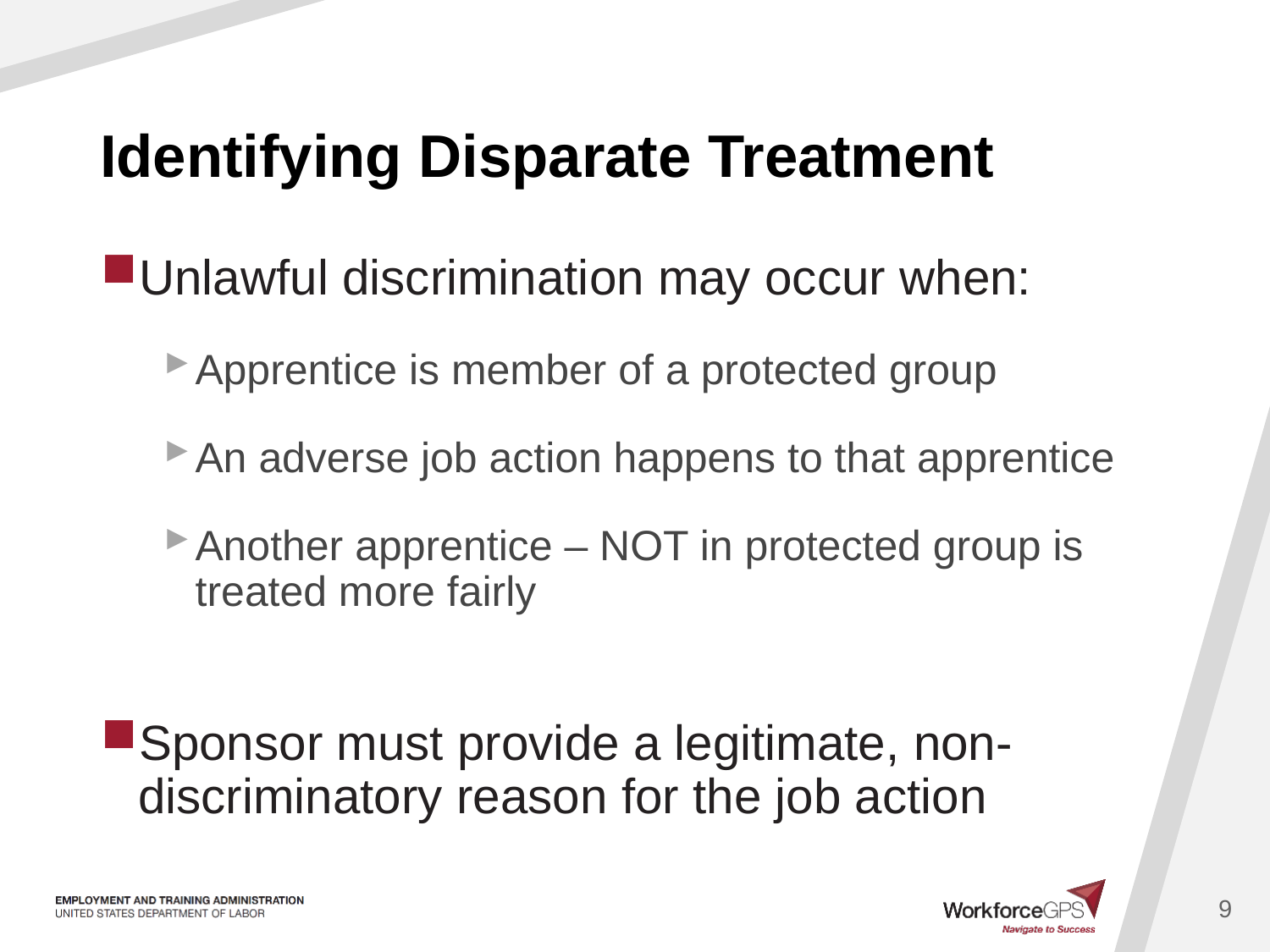

# Identifying Disparate Treatment
Unlawful discrimination may occur when:
Apprentice is member of a protected group
An adverse job action happens to that apprentice
Another apprentice – NOT in protected group is treated more fairly

Sponsor must provide a legitimate, non-discriminatory reason for the job action

9